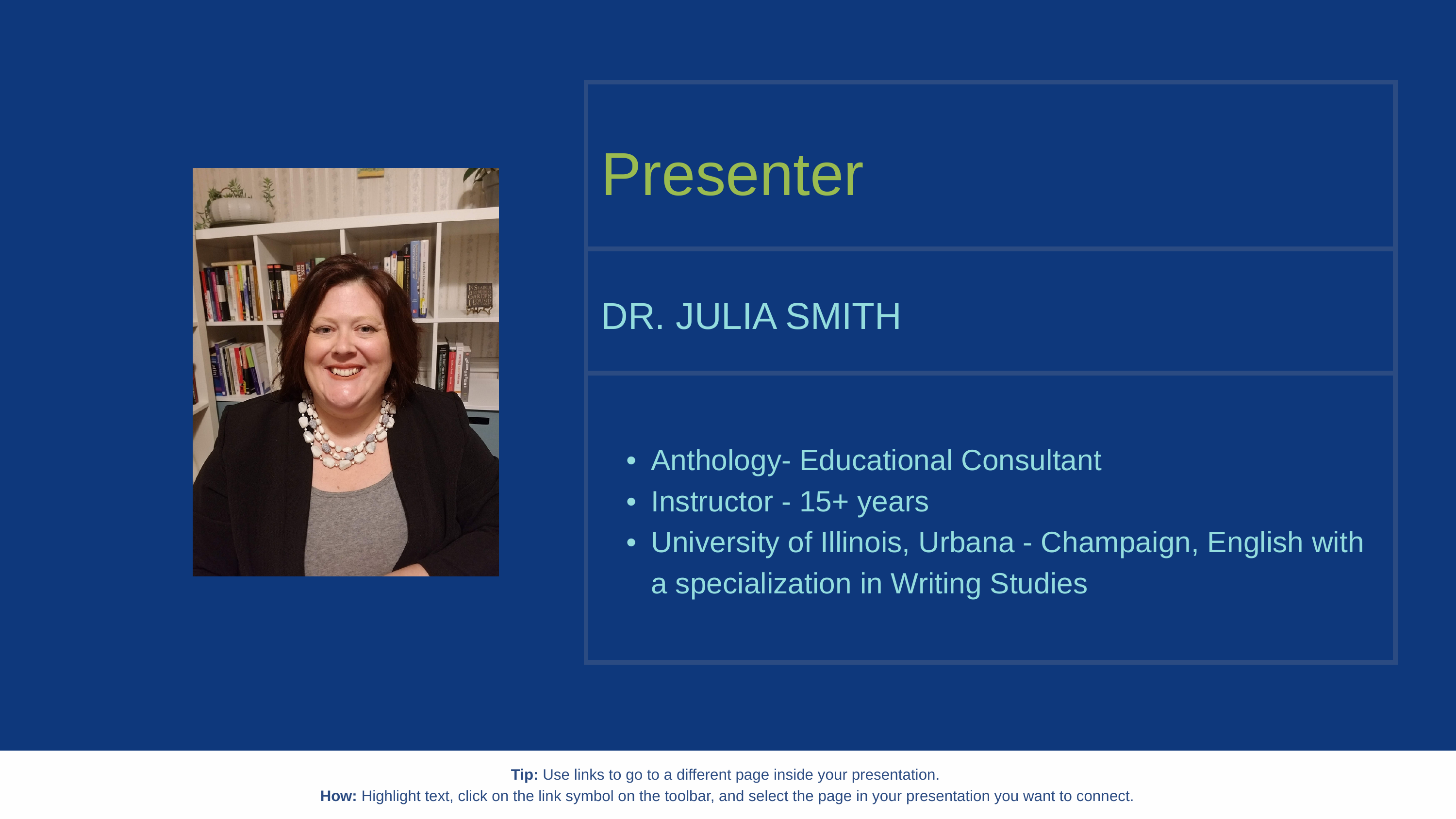

| Presenter |
| --- |
| DR. JULIA SMITH |
| Anthology- Educational Consultant Instructor - 15+ years University of Illinois, Urbana - Champaign, English with a specialization in Writing Studies |

Tip: Use links to go to a different page inside your presentation.
How: Highlight text, click on the link symbol on the toolbar, and select the page in your presentation you want to connect.